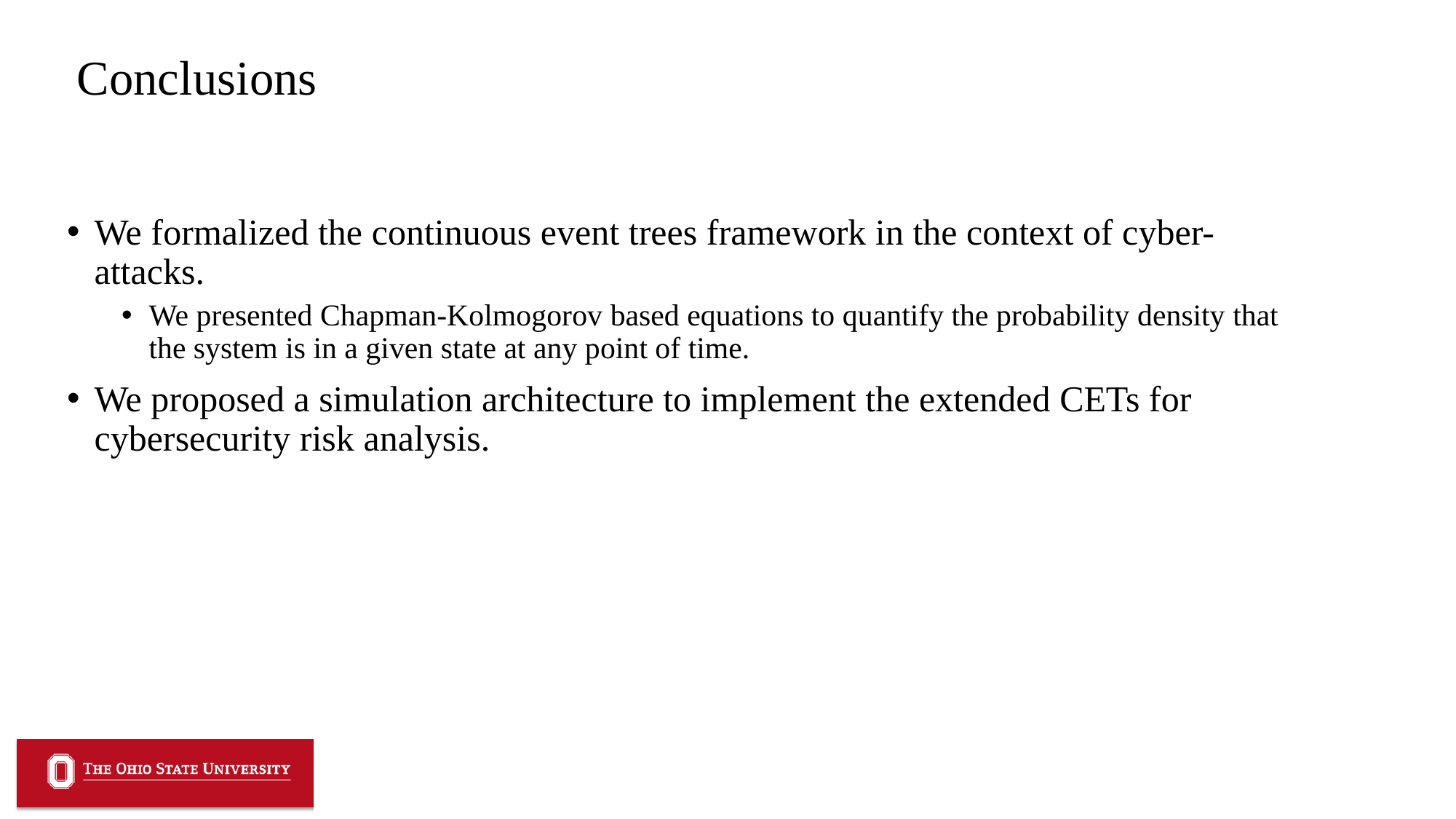

# Conclusions
We formalized the continuous event trees framework in the context of cyber-attacks.
We presented Chapman-Kolmogorov based equations to quantify the probability density that the system is in a given state at any point of time.
We proposed a simulation architecture to implement the extended CETs for cybersecurity risk analysis.